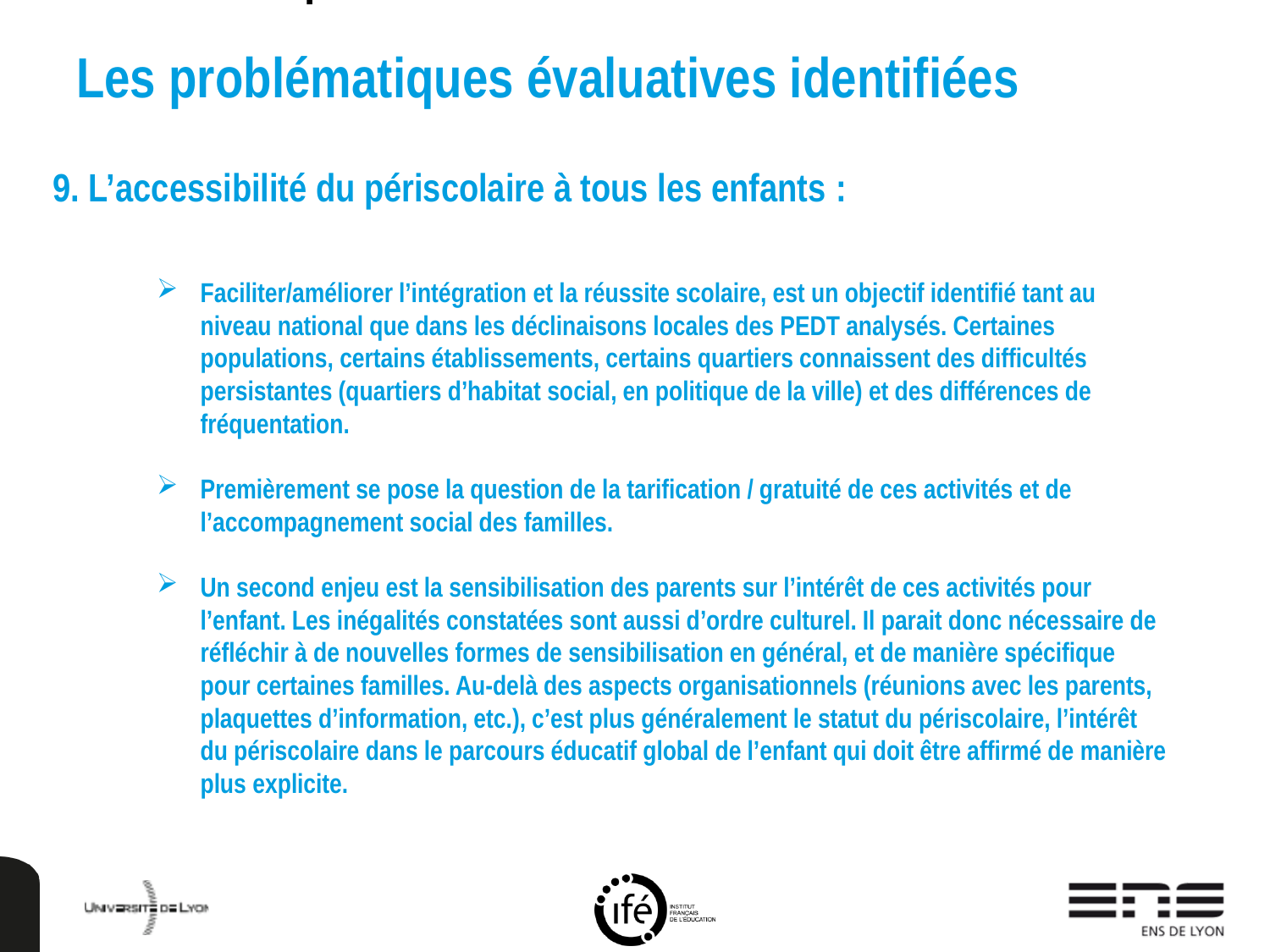

2. Mettre au premier plan les contenus éducatifs et la prise en compte des continuités / discontinuités entre les différents temps autour de projets concrets de parcours sportifs ou culturels par exemple.
# Les problématiques évaluatives identifiées
9. L’accessibilité du périscolaire à tous les enfants :

Faciliter/améliorer l’intégration et la réussite scolaire, est un objectif identifié tant au niveau national que dans les déclinaisons locales des PEDT analysés. Certaines populations, certains établissements, certains quartiers connaissent des difficultés persistantes (quartiers d’habitat social, en politique de la ville) et des différences de fréquentation.

Premièrement se pose la question de la tarification / gratuité de ces activités et de l’accompagnement social des familles.

Un second enjeu est la sensibilisation des parents sur l’intérêt de ces activités pour l’enfant. Les inégalités constatées sont aussi d’ordre culturel. Il parait donc nécessaire de réfléchir à de nouvelles formes de sensibilisation en général, et de manière spécifique pour certaines familles. Au-delà des aspects organisationnels (réunions avec les parents, plaquettes d’information, etc.), c’est plus généralement le statut du périscolaire, l’intérêt du périscolaire dans le parcours éducatif global de l’enfant qui doit être affirmé de manière plus explicite.